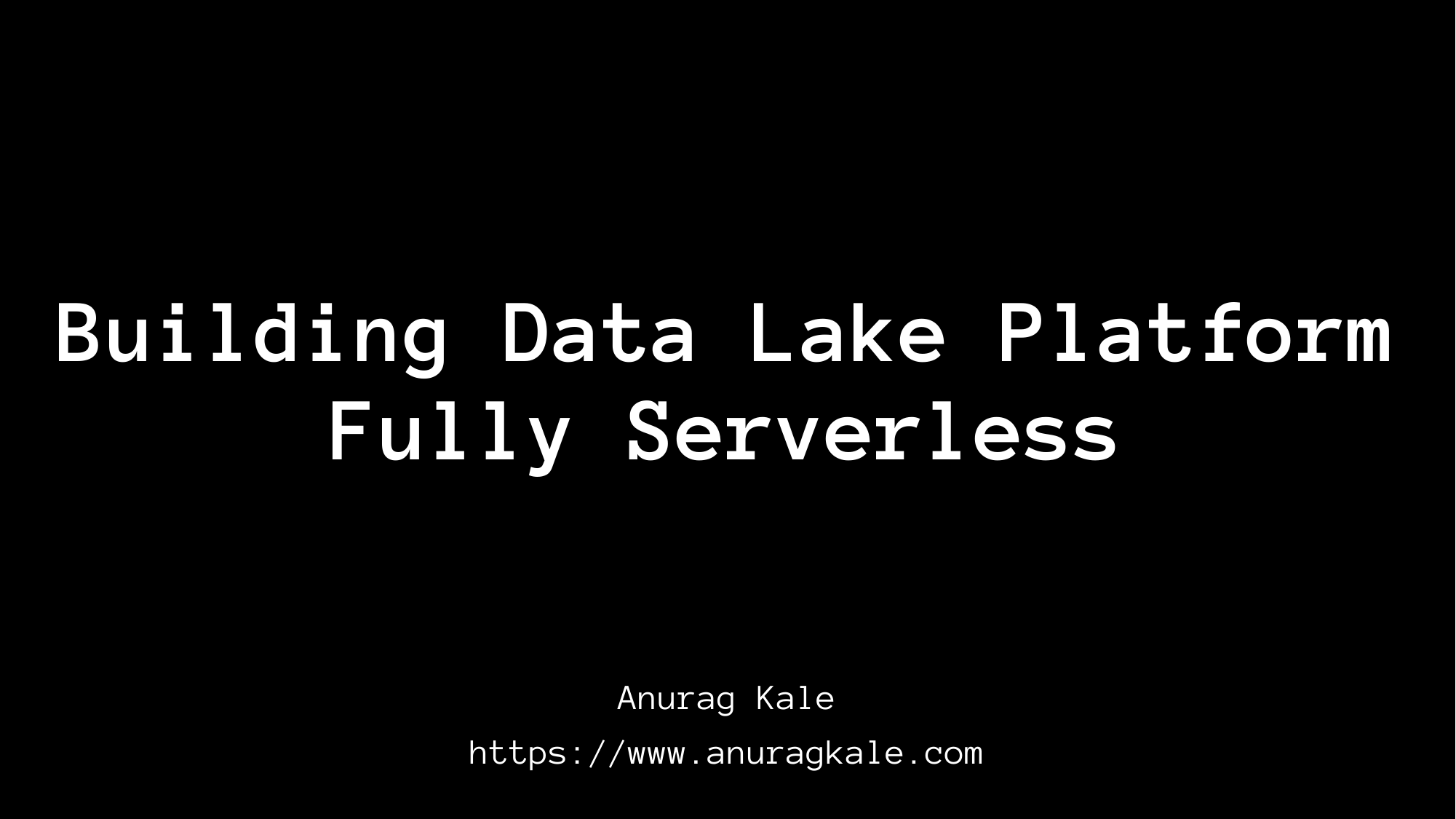

# Building Data Lake Platform Fully Serverless
Anurag Kale
https://www.anuragkale.com